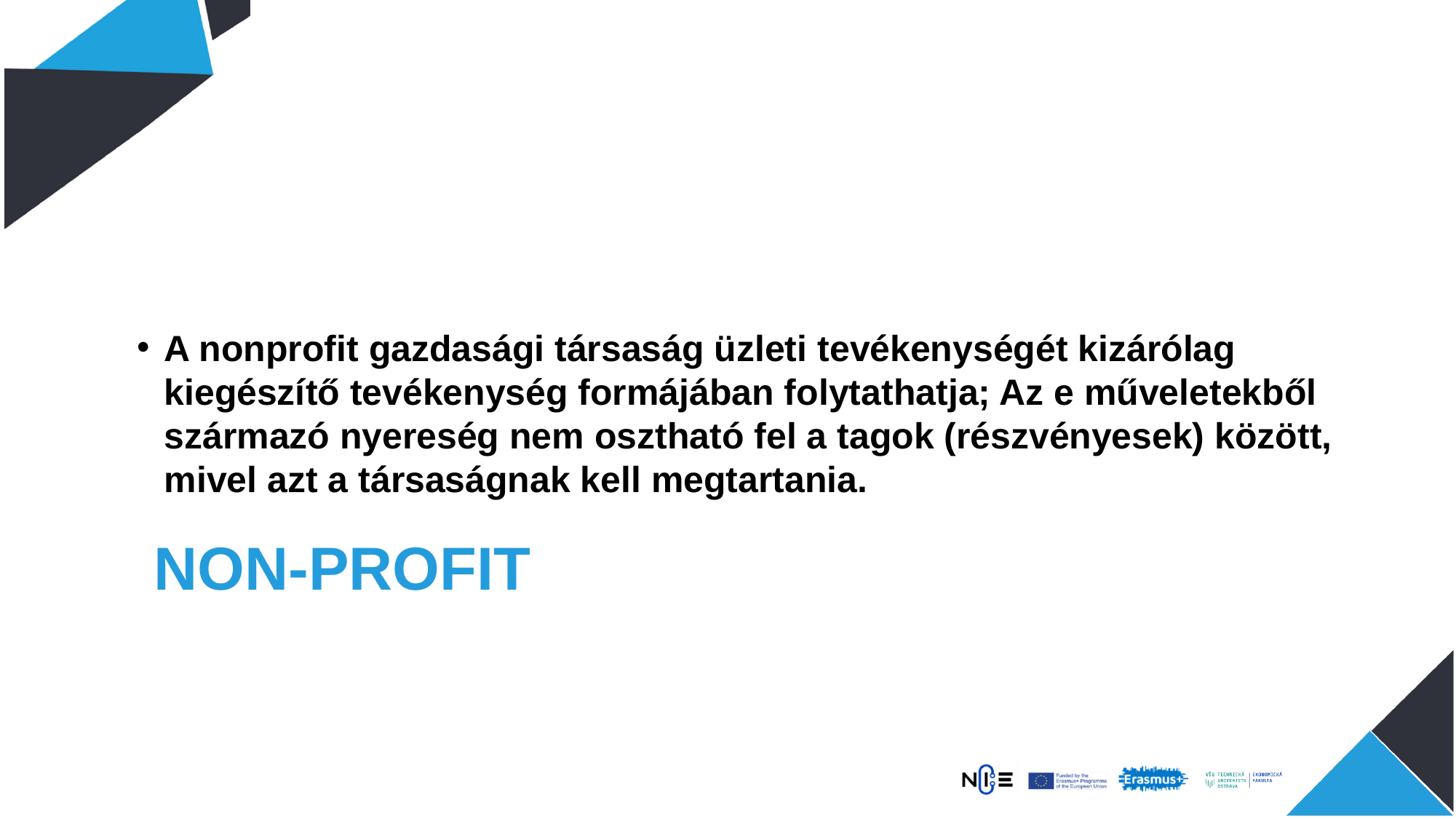

A nonprofit gazdasági társaság üzleti tevékenységét kizárólag kiegészítő tevékenység formájában folytathatja; Az e műveletekből származó nyereség nem osztható fel a tagok (részvényesek) között, mivel azt a társaságnak kell megtartania.
# NON-PROFIT